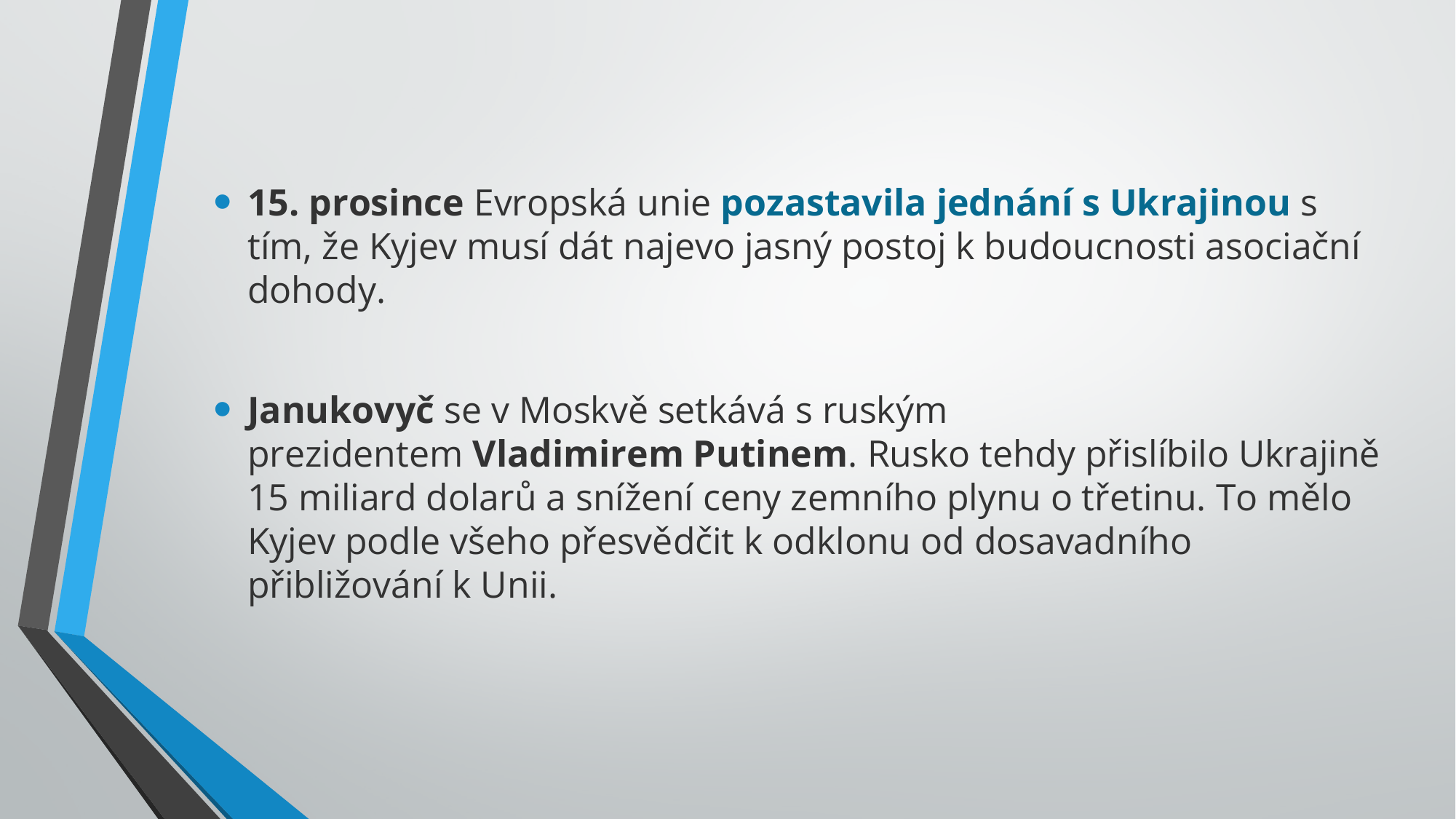

15. prosince Evropská unie pozastavila jednání s Ukrajinou s tím, že Kyjev musí dát najevo jasný postoj k budoucnosti asociační dohody.

Janukovyč se v Moskvě setkává s ruským prezidentem Vladimirem Putinem. Rusko tehdy přislíbilo Ukrajině 15 miliard dolarů a snížení ceny zemního plynu o třetinu. To mělo Kyjev podle všeho přesvědčit k odklonu od dosavadního přibližování k Unii.